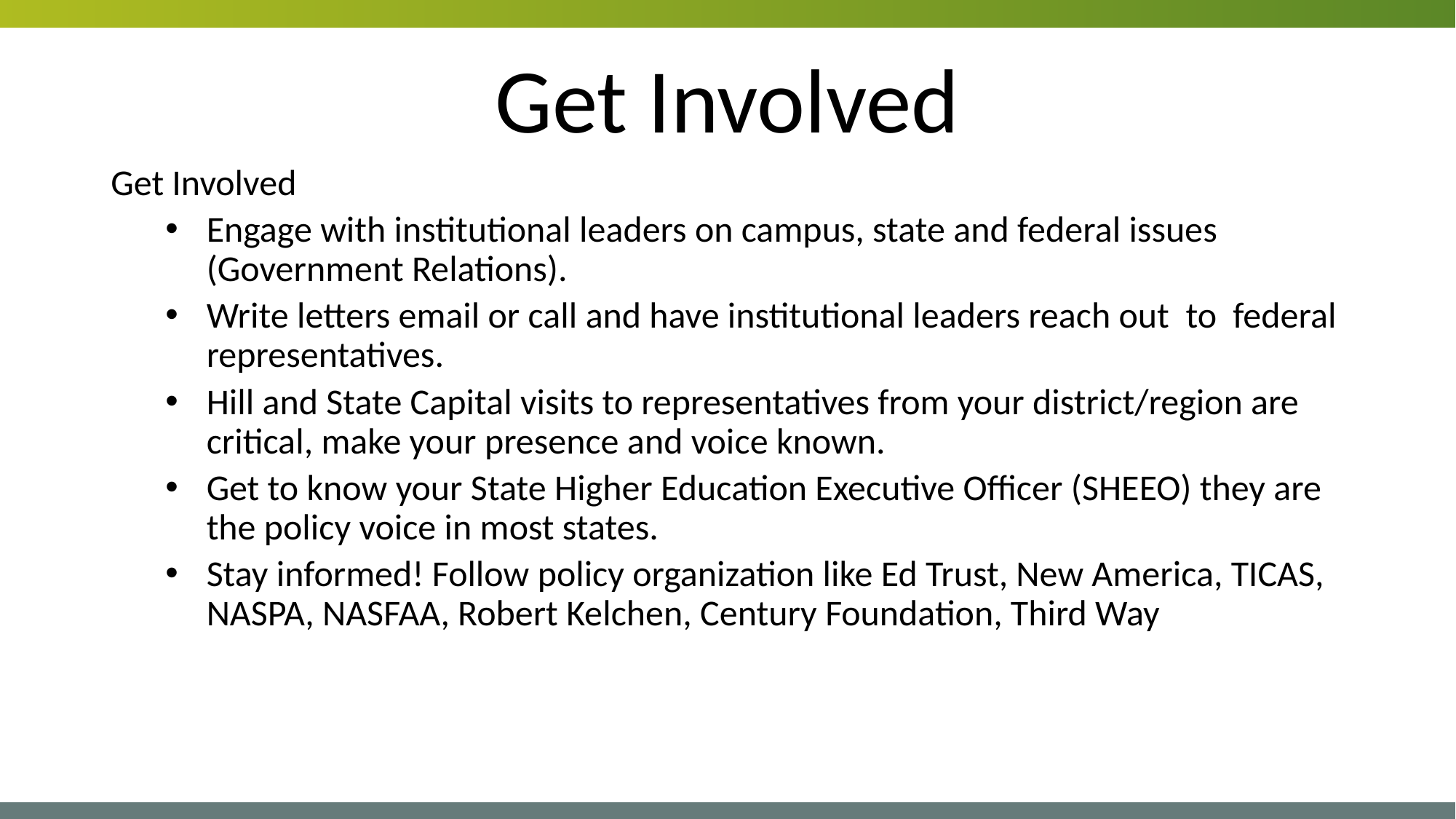

Get Involved
Get Involved
Engage with institutional leaders on campus, state and federal issues (Government Relations).
Write letters email or call and have institutional leaders reach out  to  federal representatives.
Hill and State Capital visits to representatives from your district/region are critical, make your presence and voice known.
Get to know your State Higher Education Executive Officer (SHEEO) they are the policy voice in most states.
Stay informed! Follow policy organization like Ed Trust, New America, TICAS, NASPA, NASFAA, Robert Kelchen, Century Foundation, Third Way